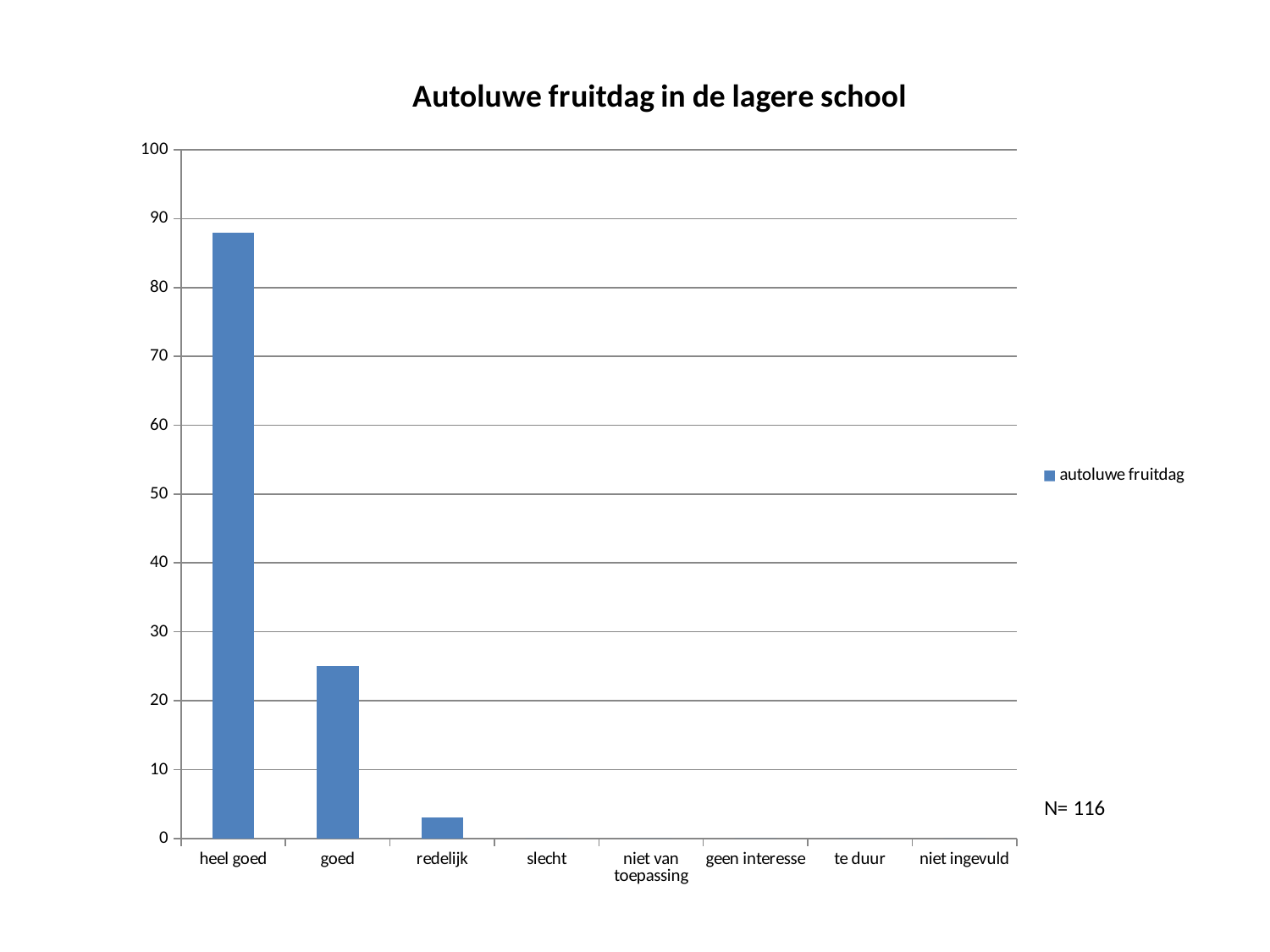

### Chart: Autoluwe fruitdag in de lagere school

| Category | autoluwe fruitdag |
|---|---|
| heel goed | 88.0 |
| goed | 25.0 |
| redelijk | 3.0 |
| slecht | 0.0 |
| niet van toepassing | 0.0 |
| geen interesse | 0.0 |
| te duur | 0.0 |
| niet ingevuld | 0.0 |